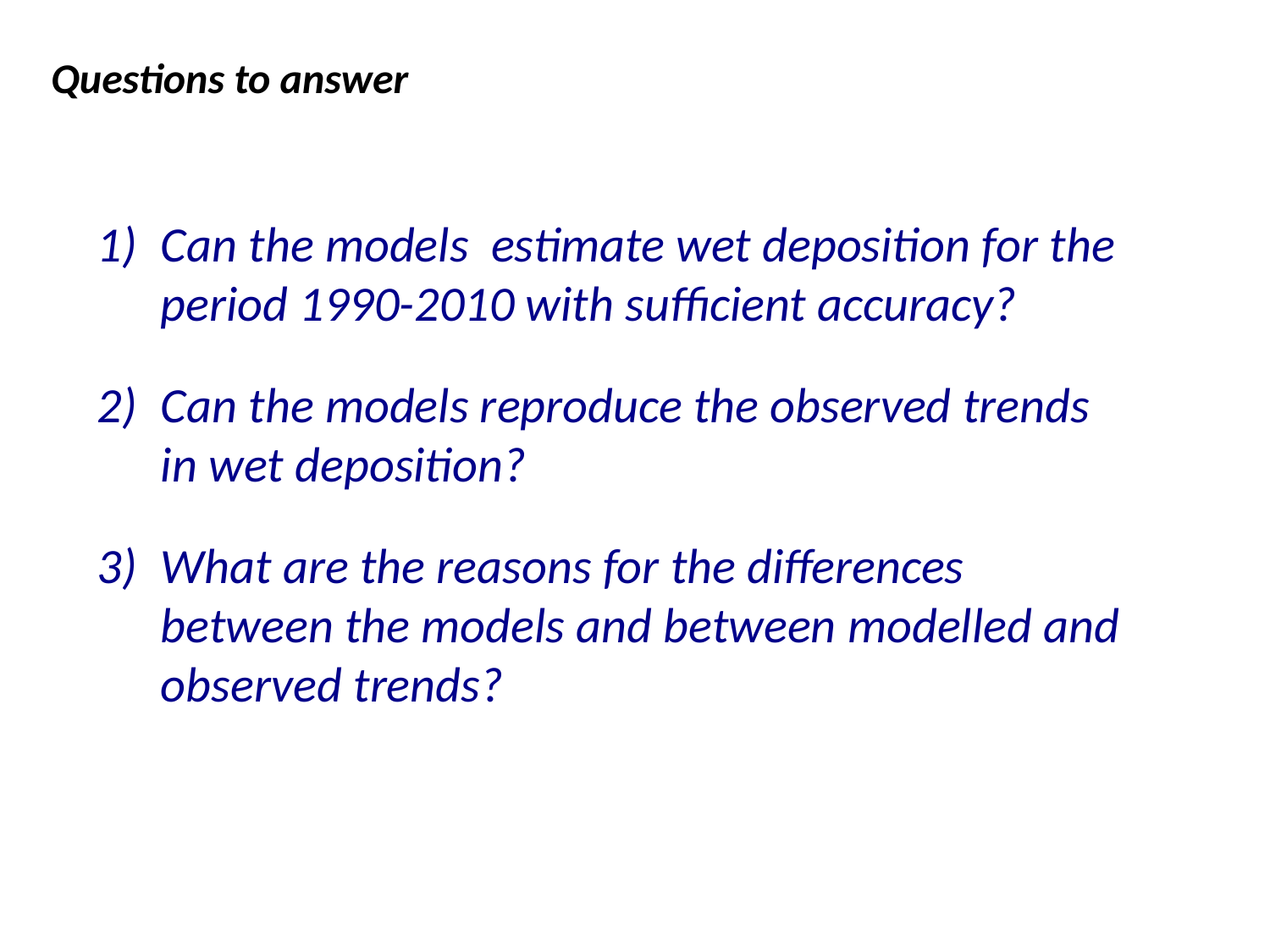

Questions to answer
Can the models  estimate wet deposition for the period 1990-2010 with sufficient accuracy?
Can the models reproduce the observed trends in wet deposition?
What are the reasons for the differences between the models and between modelled and observed trends?